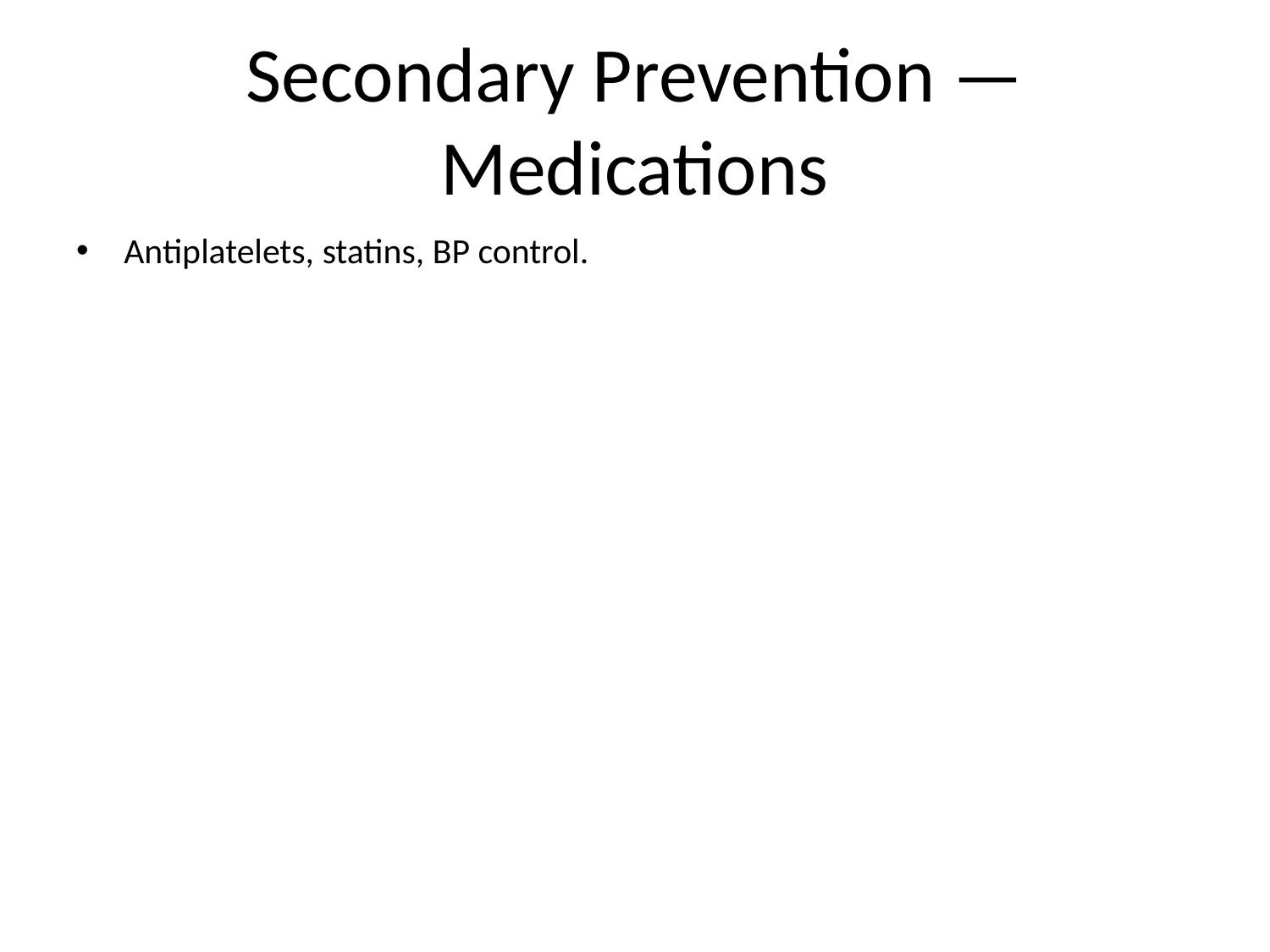

# Secondary Prevention — Medications
Antiplatelets, statins, BP control.